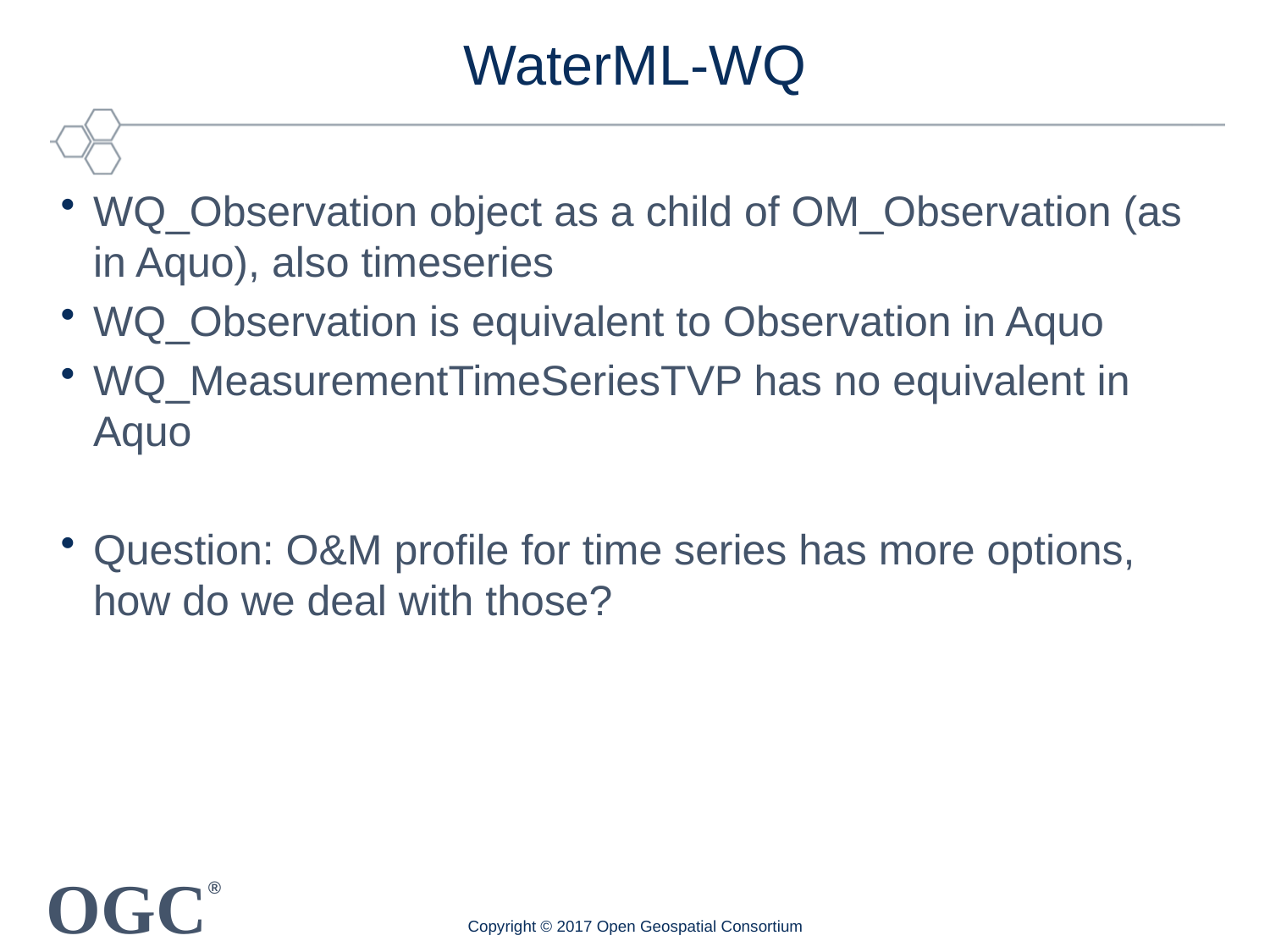

# WaterML-WQ
WQ_Observation object as a child of OM_Observation (as in Aquo), also timeseries
WQ_Observation is equivalent to Observation in Aquo
WQ_MeasurementTimeSeriesTVP has no equivalent in Aquo

Question: O&M profile for time series has more options, how do we deal with those?
Copyright © 2017 Open Geospatial Consortium